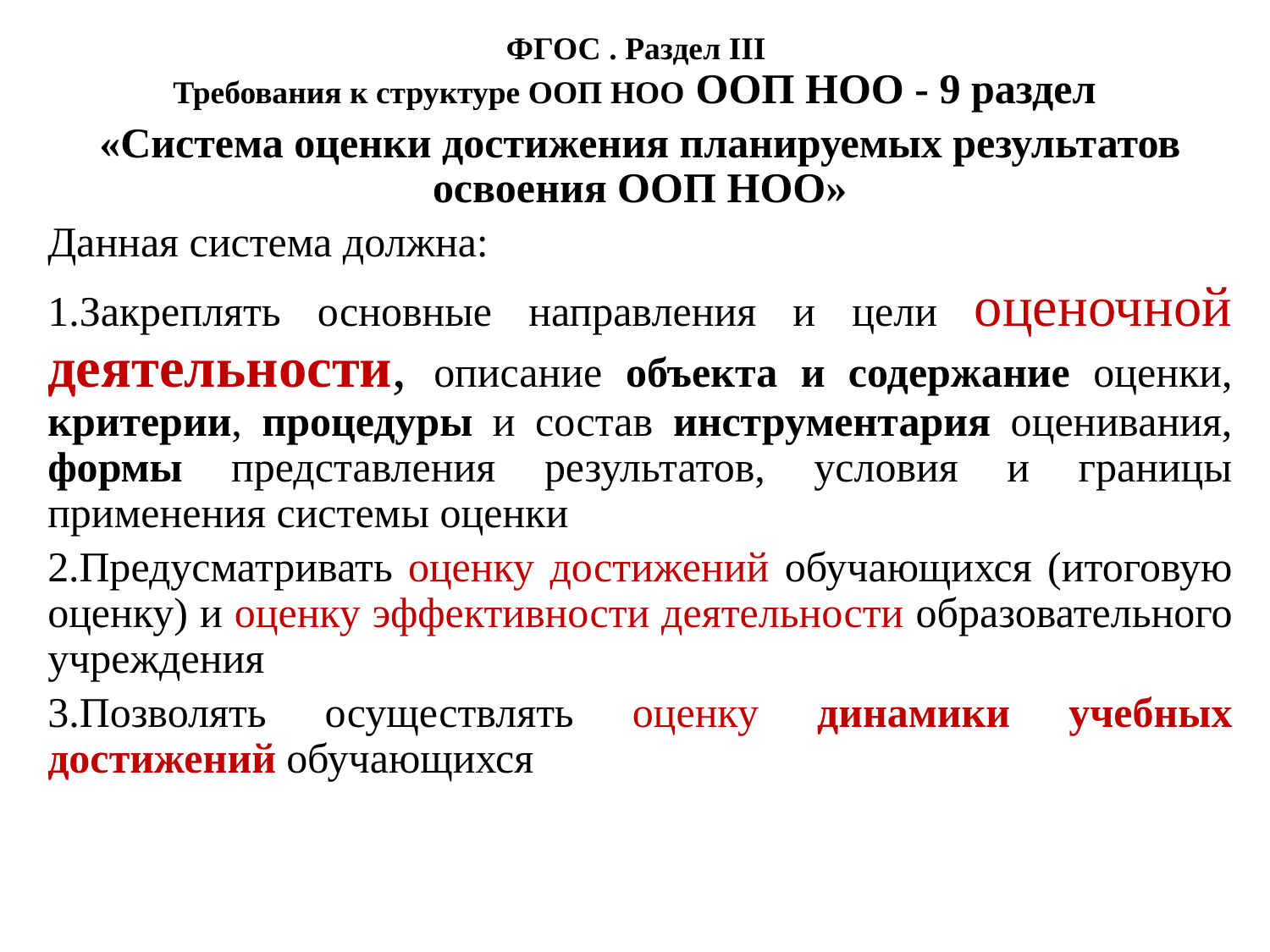

ФГОС . Раздел III
Требования к структуре ООП НОО ООП НОО - 9 раздел
«Система оценки достижения планируемых результатов освоения ООП НОО»
Данная система должна:
1.Закреплять основные направления и цели оценочной деятельности, описание объекта и содержание оценки, критерии, процедуры и состав инструментария оценивания, формы представления результатов, условия и границы применения системы оценки
2.Предусматривать оценку достижений обучающихся (итоговую оценку) и оценку эффективности деятельности образовательного учреждения
3.Позволять осуществлять оценку динамики учебных достижений обучающихся